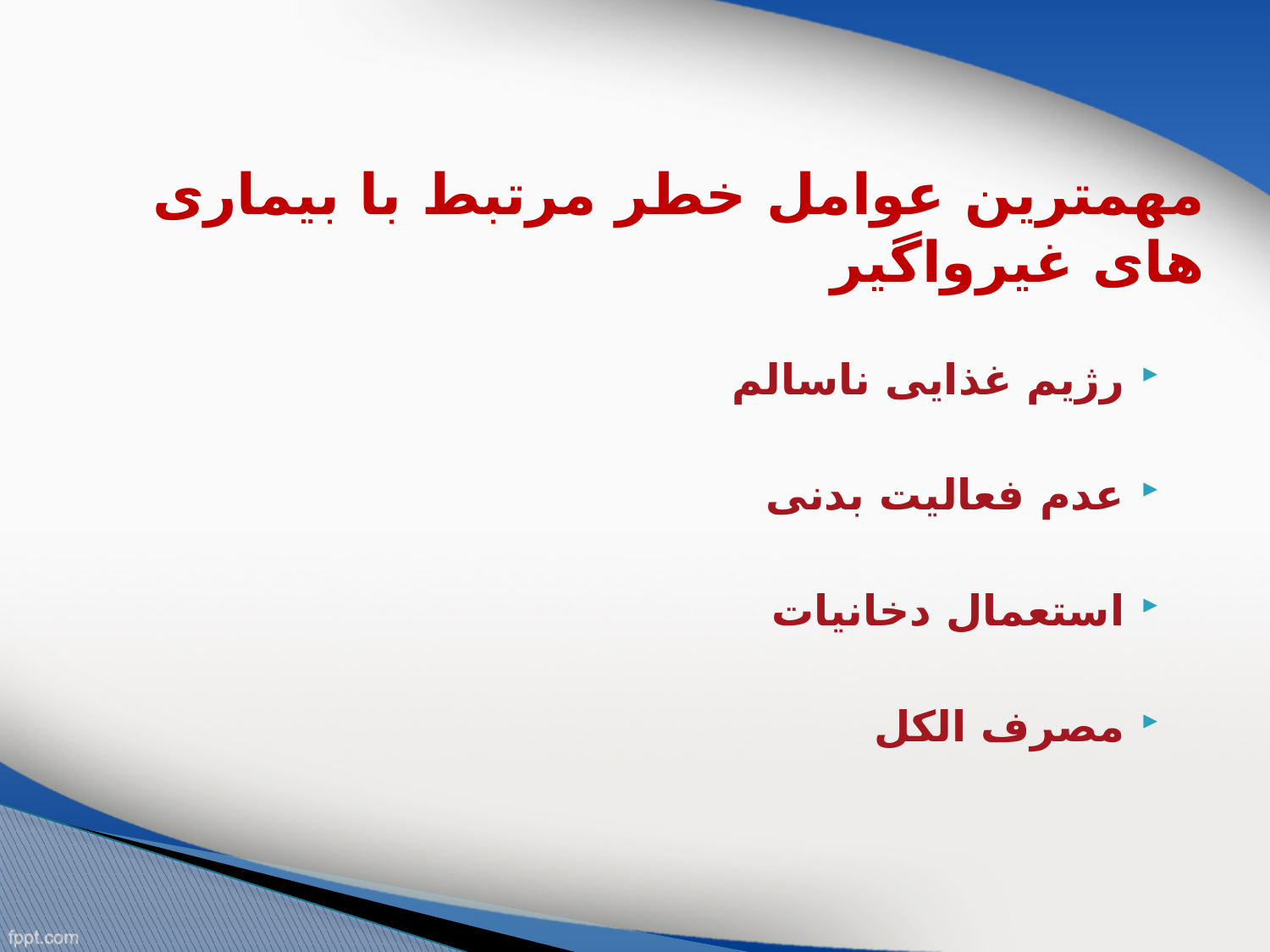

# مهمترین عوامل خطر مرتبط با بیماری های غیرواگیر
رژیم غذایی ناسالم

عدم فعالیت بدنی

استعمال دخانیات

مصرف الکل